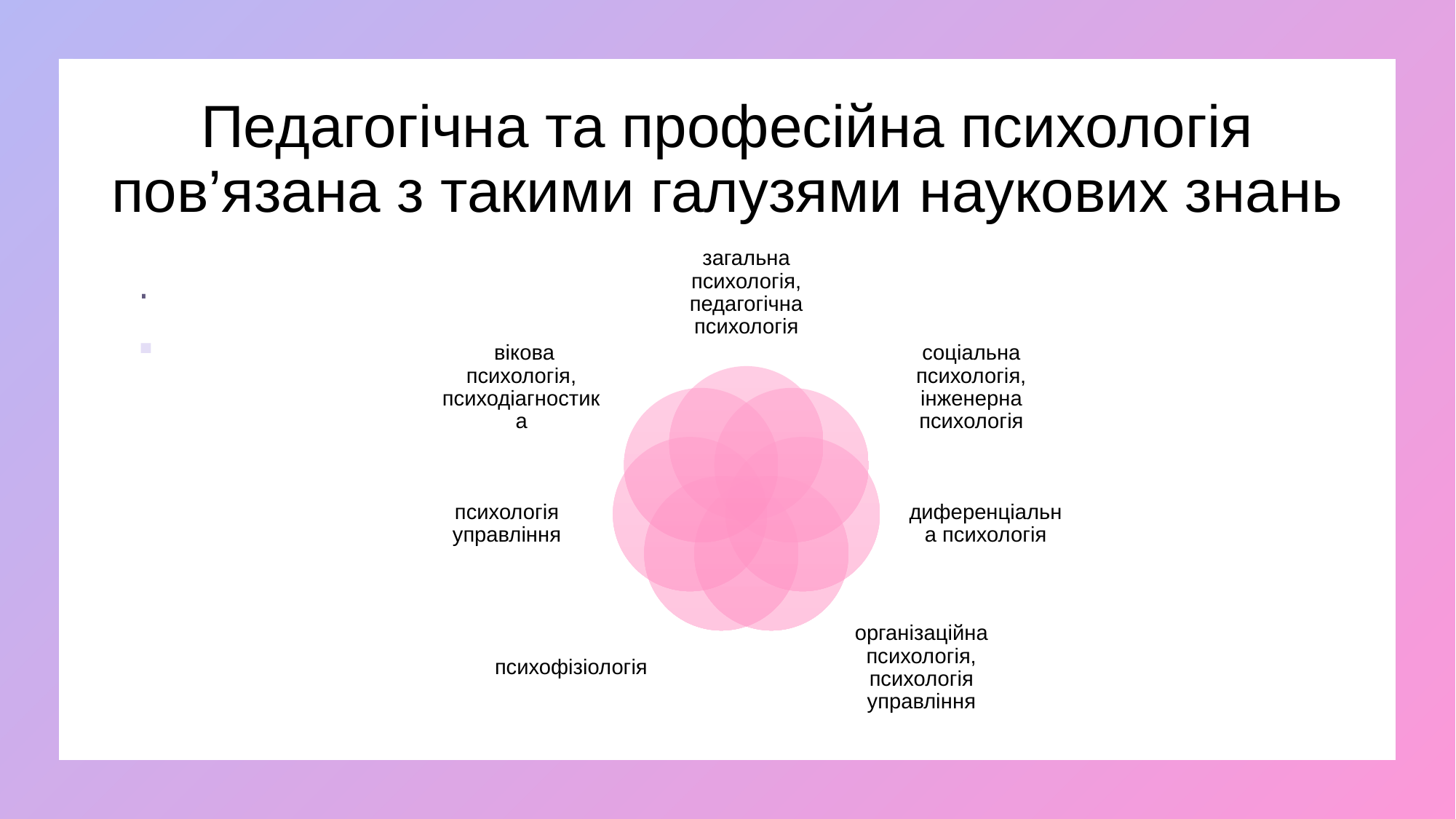

# Педагогічна та професійна психологія пов’язана з такими галузями наукових знань
.

загальна психологія, педагогічна психологія
соціальна психологія, інженерна психологія
диференціальна психологія
організаційна психологія, психологія управління
психофізіологія
психологія управління
 вікова психологія, психодіагностика